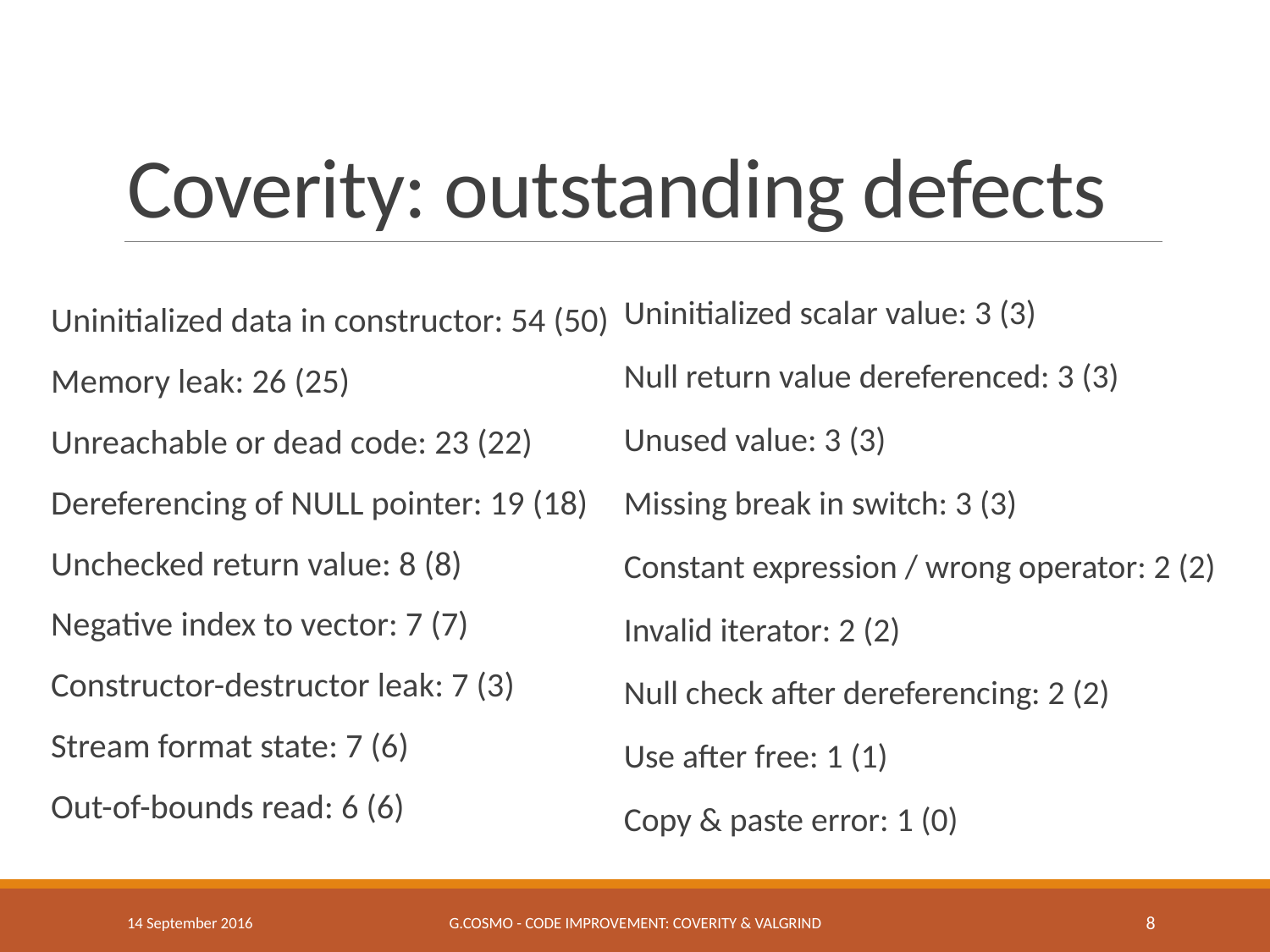

# Coverity: outstanding defects
Uninitialized scalar value: 3 (3)
Null return value dereferenced: 3 (3)
Unused value: 3 (3)
Missing break in switch: 3 (3)
Constant expression / wrong operator: 2 (2)
Invalid iterator: 2 (2)
Null check after dereferencing: 2 (2)
Use after free: 1 (1)
Copy & paste error: 1 (0)
Uninitialized data in constructor: 54 (50)
Memory leak: 26 (25)
Unreachable or dead code: 23 (22)
Dereferencing of NULL pointer: 19 (18)
Unchecked return value: 8 (8)
Negative index to vector: 7 (7)
Constructor-destructor leak: 7 (3)
Stream format state: 7 (6)
Out-of-bounds read: 6 (6)
14 September 2016
G.Cosmo - Code improvement: Coverity & Valgrind
8